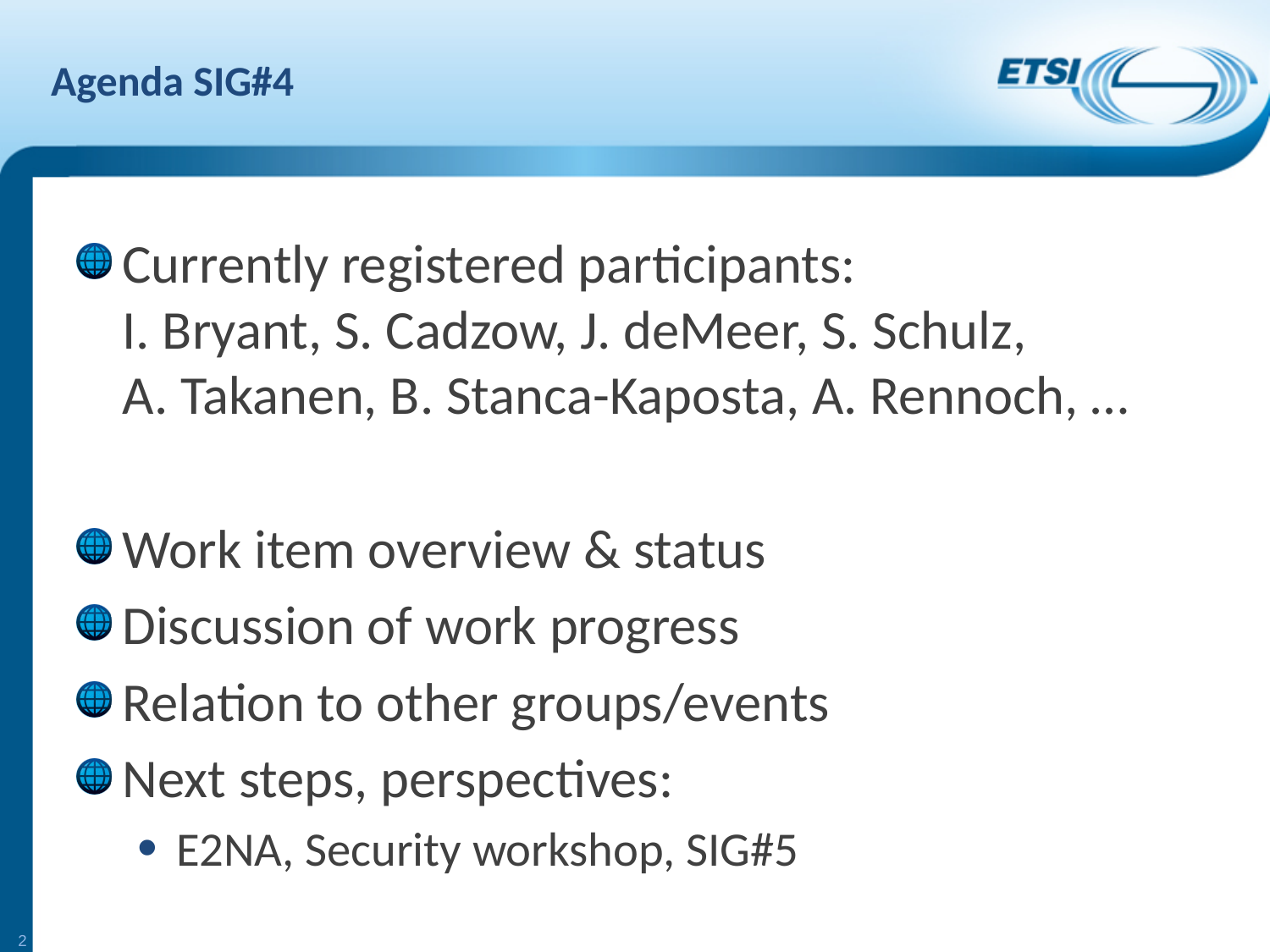

# Agenda SIG#4
Currently registered participants:
I. Bryant, S. Cadzow, J. deMeer, S. Schulz,
A. Takanen, B. Stanca-Kaposta, A. Rennoch, …

Work item overview & status
Discussion of work progress
Relation to other groups/events
Next steps, perspectives:
E2NA, Security workshop, SIG#5
2